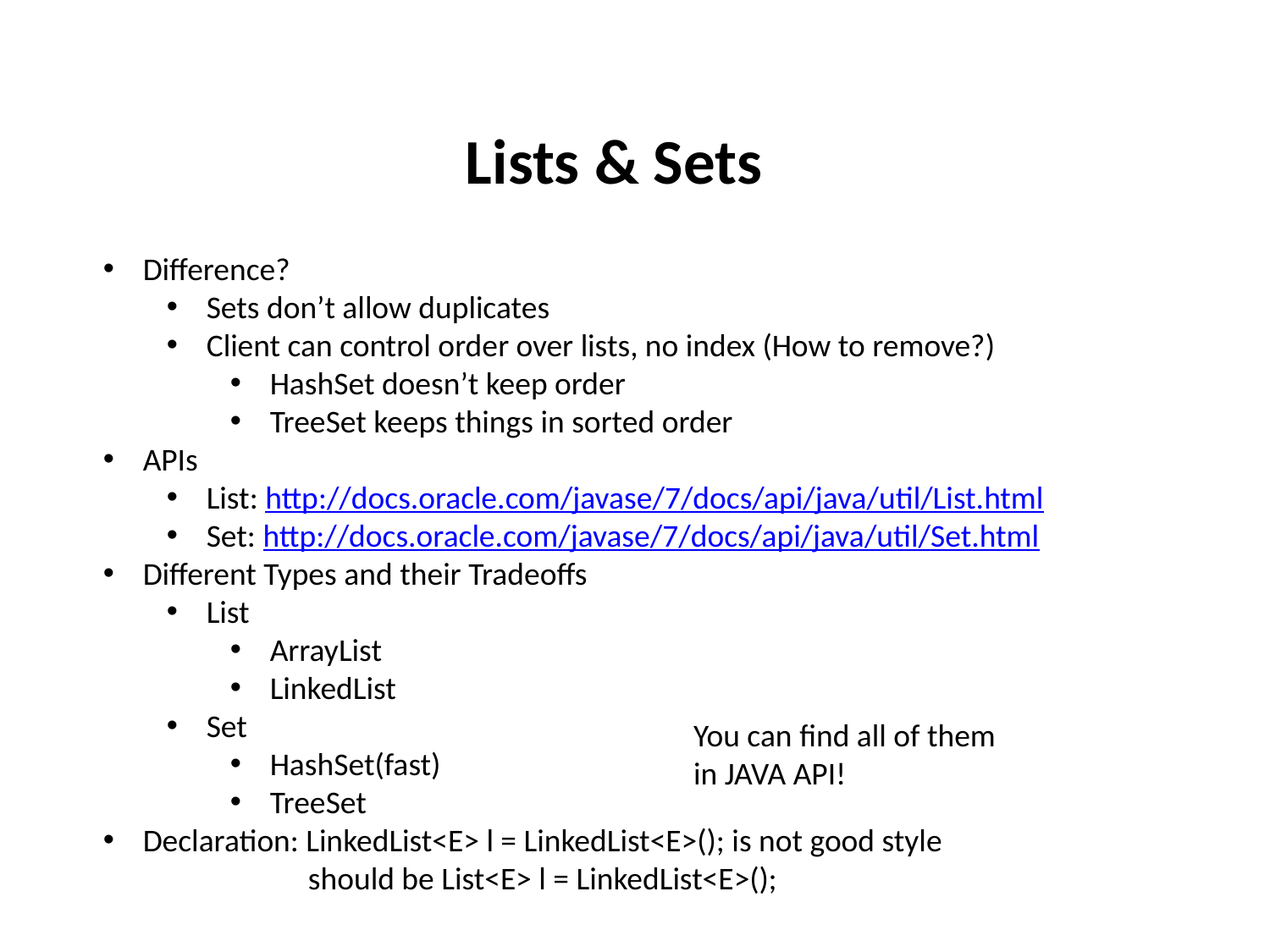

Lists & Sets
Difference?
Sets don’t allow duplicates
Client can control order over lists, no index (How to remove?)
HashSet doesn’t keep order
TreeSet keeps things in sorted order
APIs
List: http://docs.oracle.com/javase/7/docs/api/java/util/List.html
Set: http://docs.oracle.com/javase/7/docs/api/java/util/Set.html
Different Types and their Tradeoffs
List
ArrayList
LinkedList
Set
HashSet(fast)
TreeSet
Declaration: LinkedList<E> l = LinkedList<E>(); is not good style
  should be List<E> l = LinkedList<E>();

You can find all of them in JAVA API!